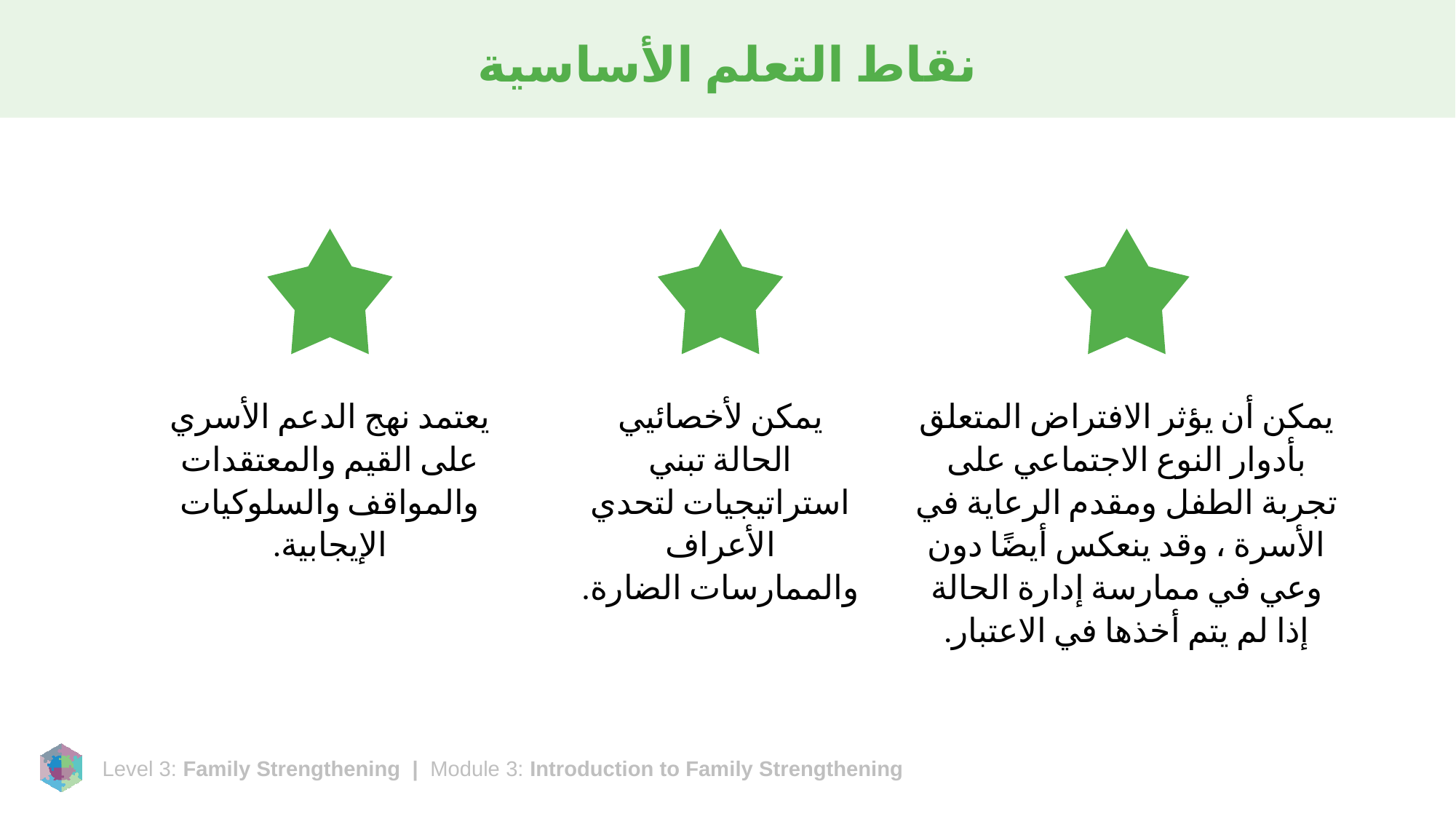

# نقاط التعلم الأساسية

يعتمد نهج الدعم الأسري على القيم والمعتقدات والمواقف والسلوكيات الإيجابية.
يمكن لأخصائيي الحالة تبني استراتيجيات لتحدي الأعراف والممارسات الضارة.
يمكن أن يؤثر الافتراض المتعلق بأدوار النوع الاجتماعي على تجربة الطفل ومقدم الرعاية في الأسرة ، وقد ينعكس أيضًا دون وعي في ممارسة إدارة الحالة إذا لم يتم أخذها في الاعتبار.